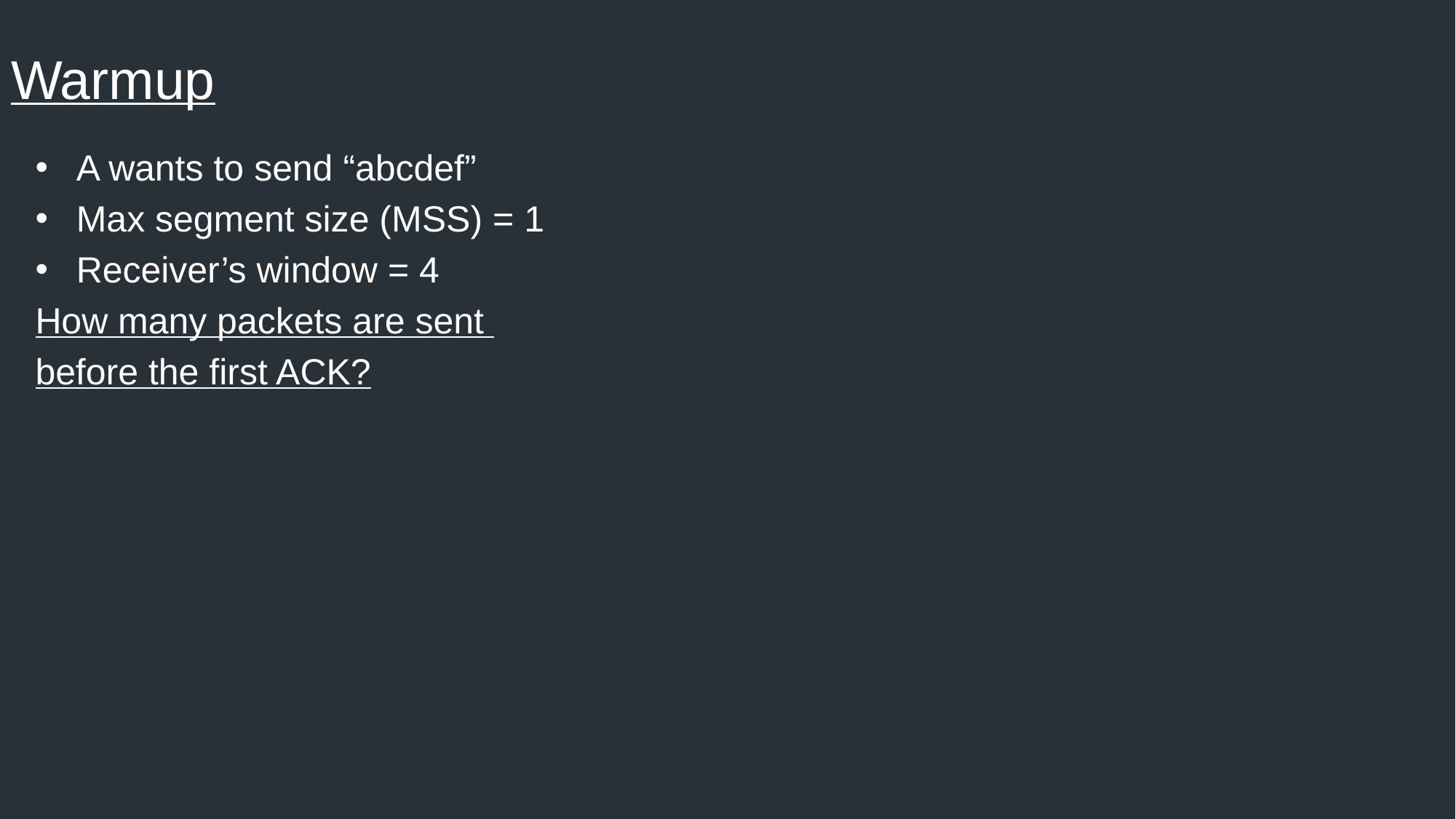

Warmup
A wants to send “abcdef”
Max segment size (MSS) = 1
Receiver’s window = 4
How many packets are sent
before the first ACK?